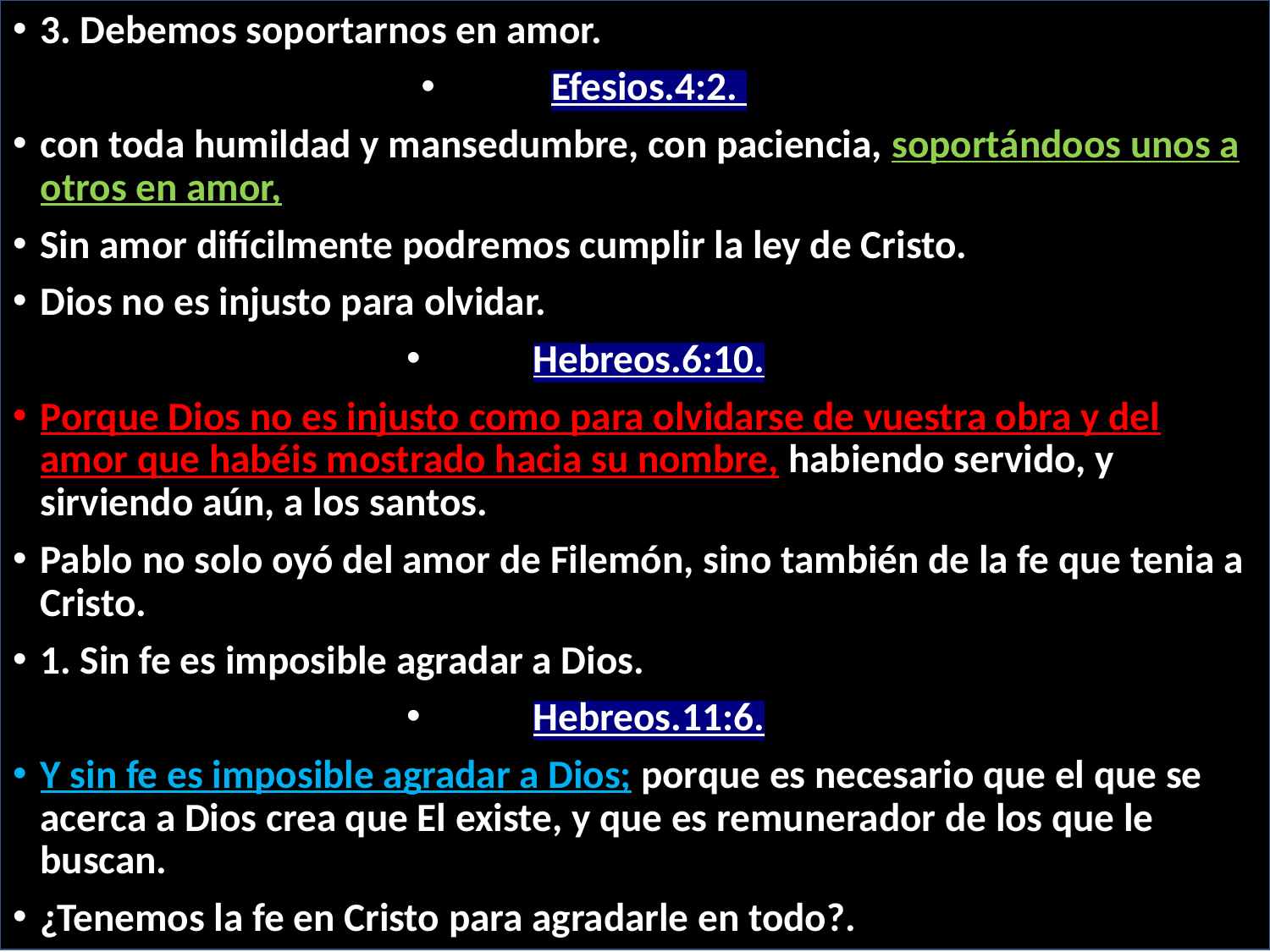

3. Debemos soportarnos en amor.
Efesios.4:2.
con toda humildad y mansedumbre, con paciencia, soportándoos unos a otros en amor,
Sin amor difícilmente podremos cumplir la ley de Cristo.
Dios no es injusto para olvidar.
Hebreos.6:10.
Porque Dios no es injusto como para olvidarse de vuestra obra y del amor que habéis mostrado hacia su nombre, habiendo servido, y sirviendo aún, a los santos.
Pablo no solo oyó del amor de Filemón, sino también de la fe que tenia a Cristo.
1. Sin fe es imposible agradar a Dios.
Hebreos.11:6.
Y sin fe es imposible agradar a Dios; porque es necesario que el que se acerca a Dios crea que El existe, y que es remunerador de los que le buscan.
¿Tenemos la fe en Cristo para agradarle en todo?.